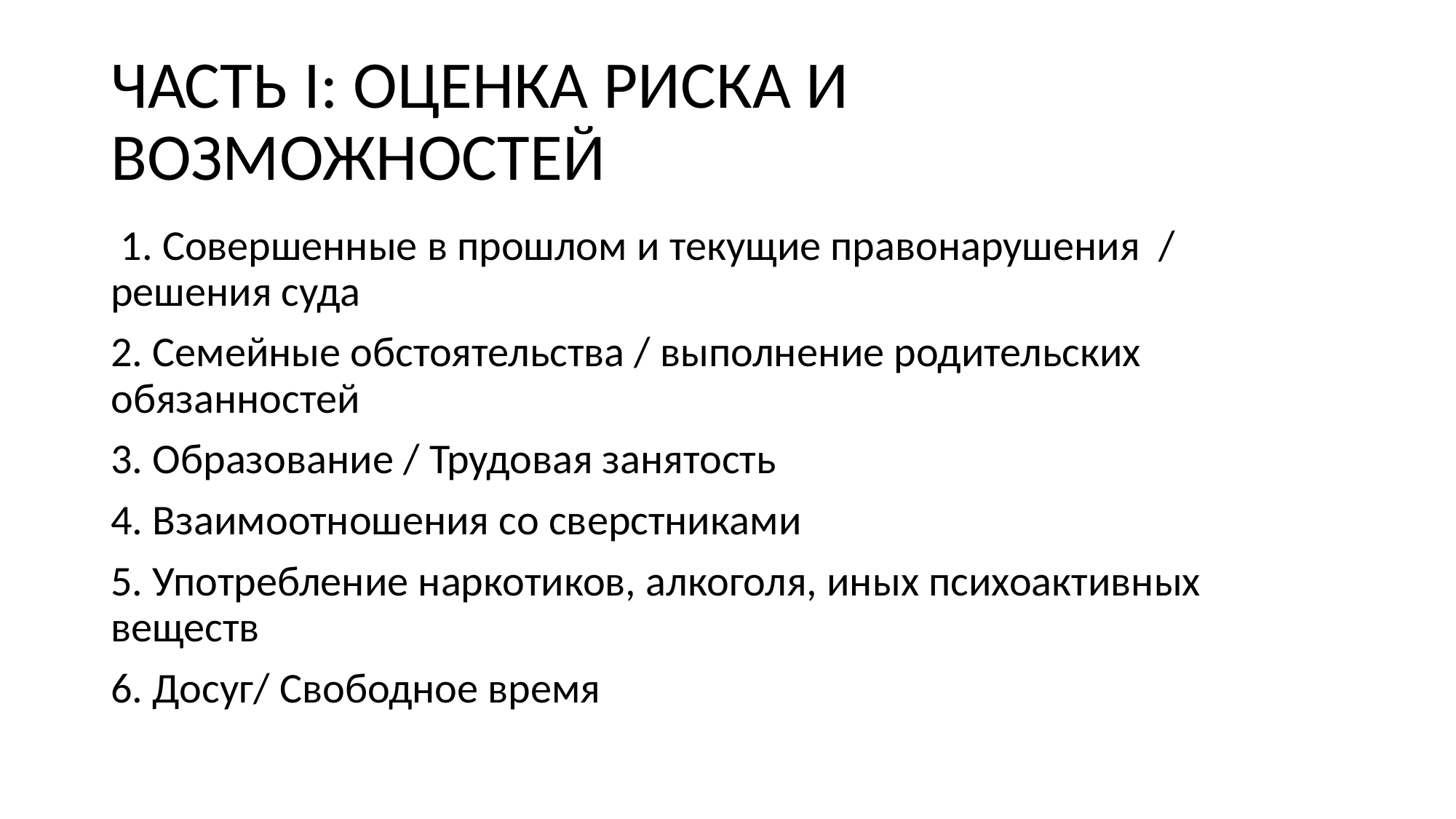

# ЧАСТЬ I: ОЦЕНКА РИСКА И ВОЗМОЖНОСТЕЙ
 1. Совершенные в прошлом и текущие правонарушения  / решения суда
2. Семейные обстоятельства / выполнение родительских обязанностей
3. Образование / Трудовая занятость
4. Взаимоотношения со сверстниками
5. Употребление наркотиков, алкоголя, иных психоактивных веществ
6. Досуг/ Свободное время